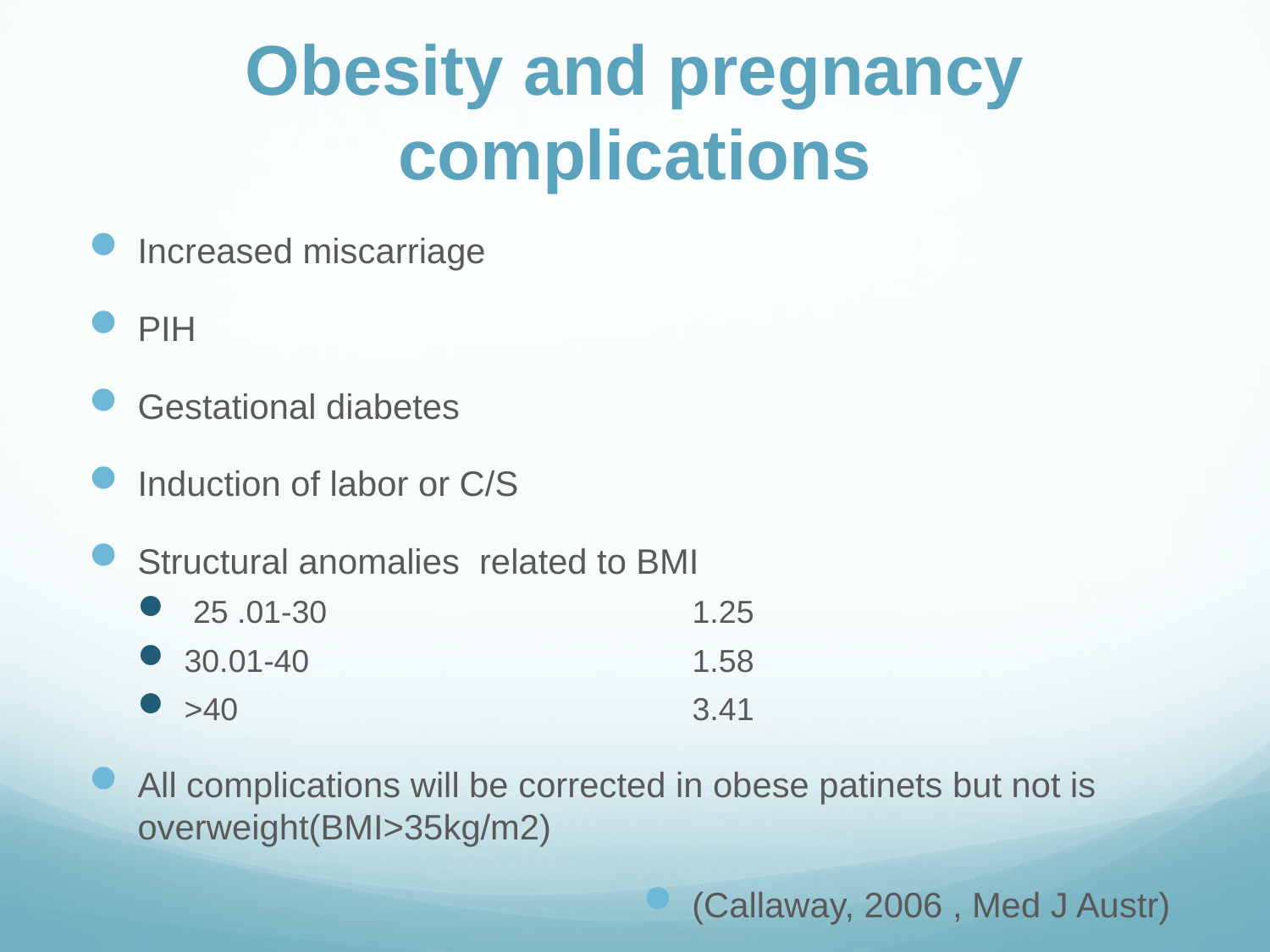

# Obesity and pregnancy complications
Increased miscarriage
PIH
Gestational diabetes
Induction of labor or C/S
Structural anomalies  related to BMI
 25 .01-30 			1.25
30.01-40				1.58
>40				3.41
All complications will be corrected in obese patinets but not is overweight(BMI>35kg/m2)
(Callaway, 2006 , Med J Austr)